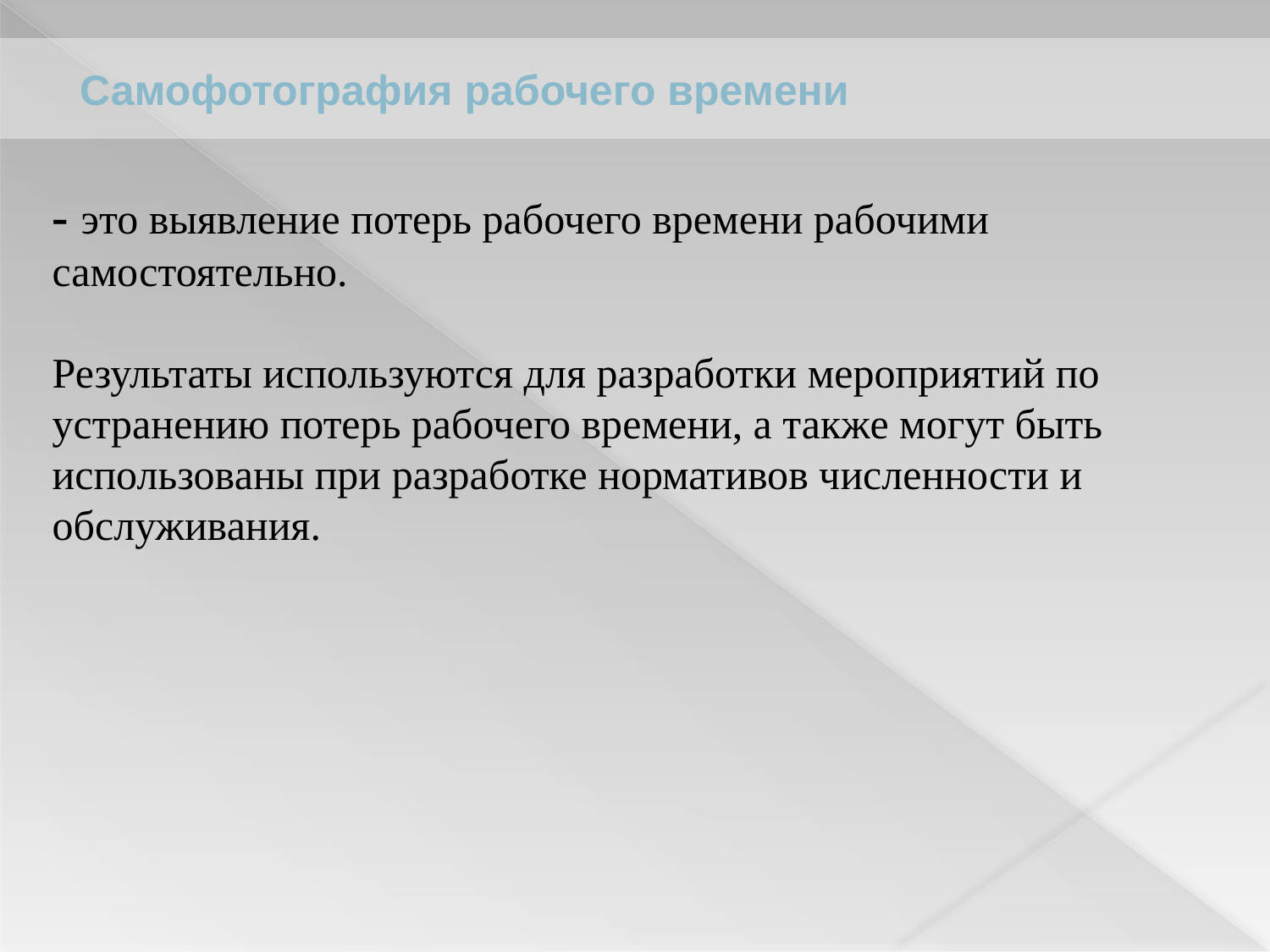

# Самофотография рабочего времени
- это выявление потерь рабочего времени рабочими самостоятельно.

Результаты используются для разработки мероприятий по устранению потерь рабочего времени, а также могут быть использованы при разработке нормативов численности и обслуживания.